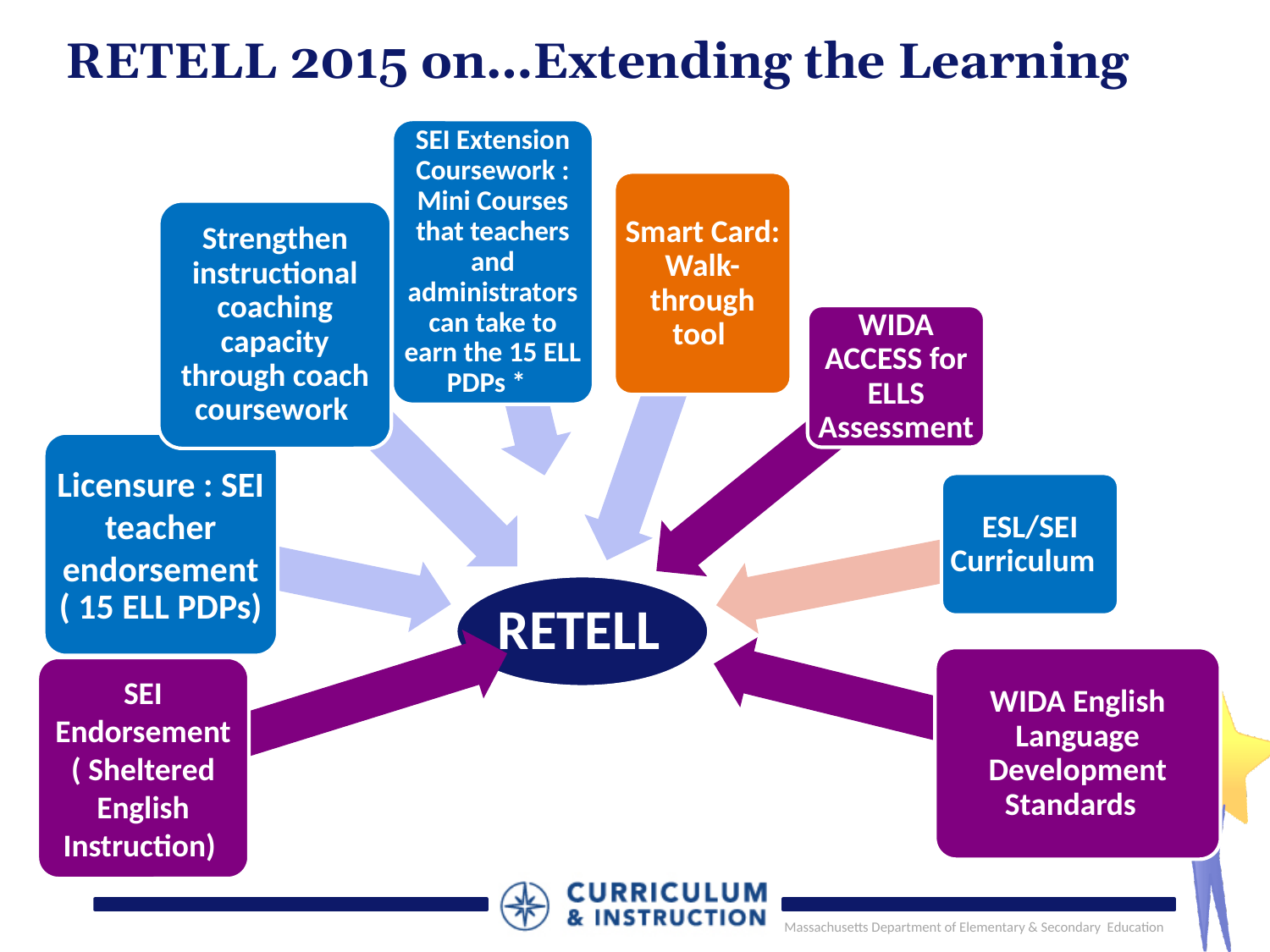

# RETELL 2015 on…Extending the Learning
RETELL
SEI Endorsement ( Sheltered English Instruction)
Licensure : SEI teacher endorsement
( 15 ELL PDPs)
Strengthen instructional coaching capacity through coach coursework
SEI Extension Coursework : Mini Courses that teachers and administrators can take to earn the 15 ELL PDPs *
Smart Card: Walk-through tool
WIDA ACCESS for ELLS Assessment
ESL/SEI Curriculum
WIDA English Language Development Standards